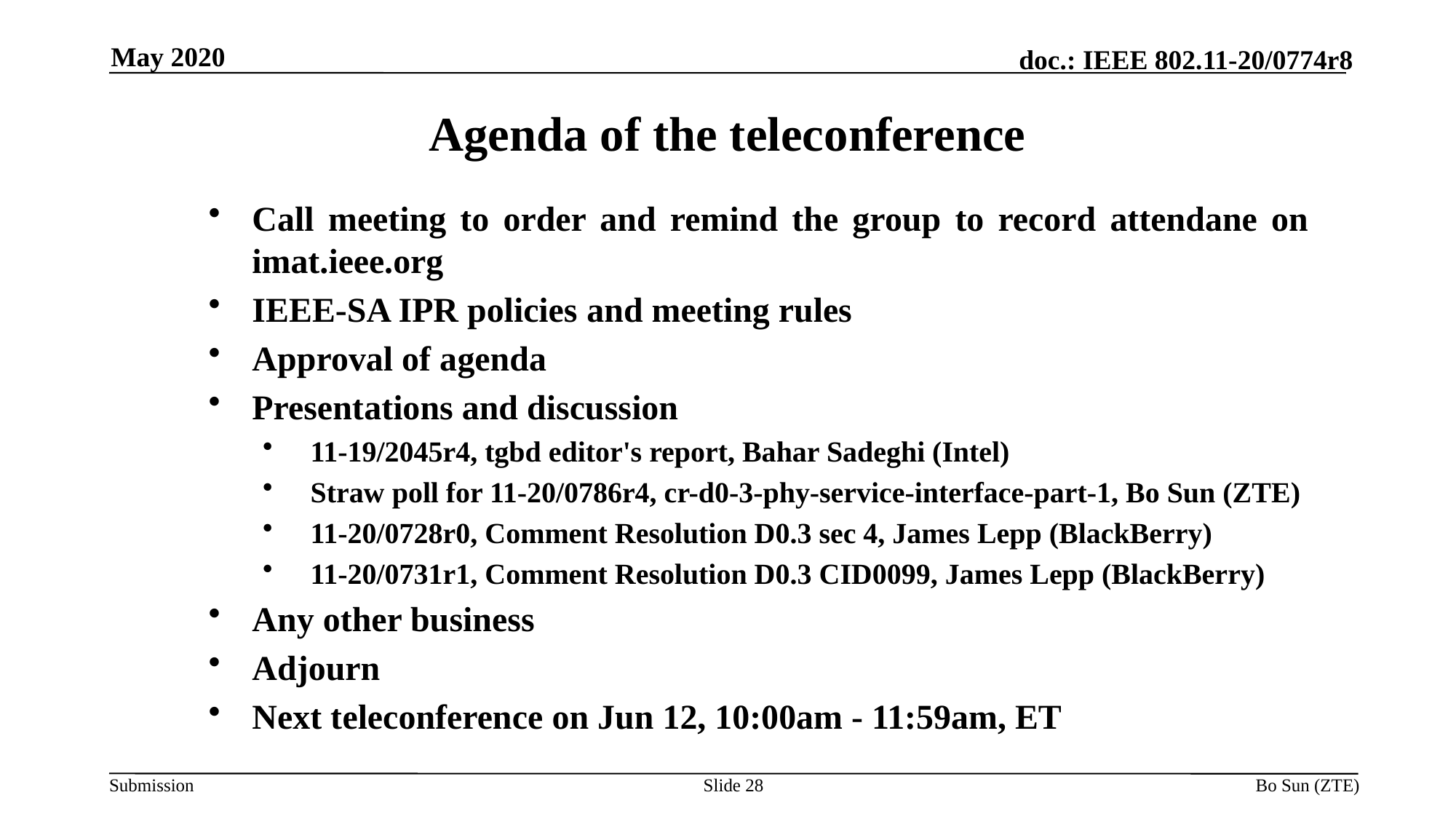

May 2020
Agenda of the teleconference
Call meeting to order and remind the group to record attendane on imat.ieee.org
IEEE-SA IPR policies and meeting rules
Approval of agenda
Presentations and discussion
11-19/2045r4, tgbd editor's report, Bahar Sadeghi (Intel)
Straw poll for 11-20/0786r4, cr-d0-3-phy-service-interface-part-1, Bo Sun (ZTE)
11-20/0728r0, Comment Resolution D0.3 sec 4, James Lepp (BlackBerry)
11-20/0731r1, Comment Resolution D0.3 CID0099, James Lepp (BlackBerry)
Any other business
Adjourn
Next teleconference on Jun 12, 10:00am - 11:59am, ET

Slide 28
Bo Sun (ZTE)